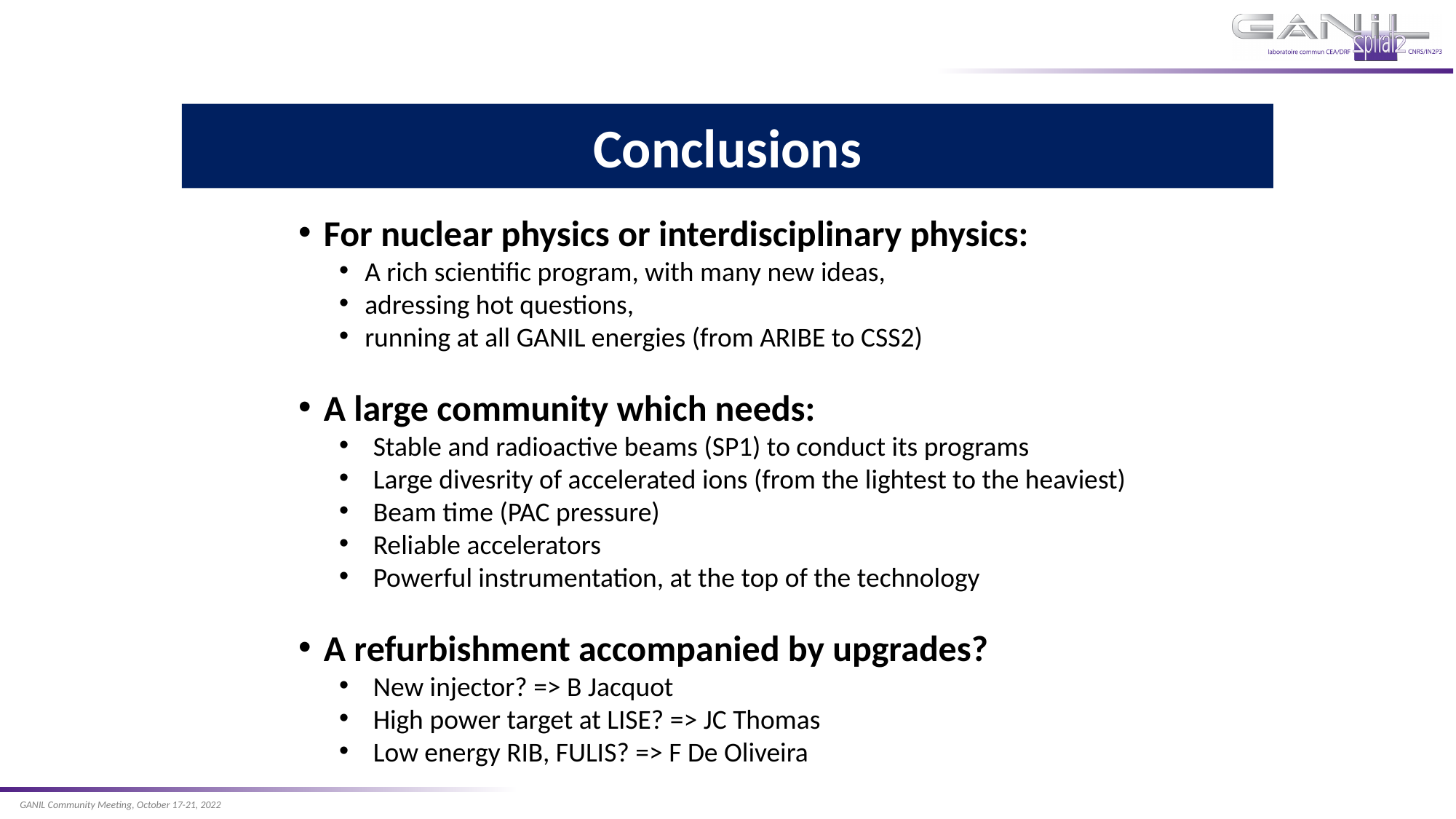

Conclusions
For nuclear physics or interdisciplinary physics:
A rich scientific program, with many new ideas,
adressing hot questions,
running at all GANIL energies (from ARIBE to CSS2)

A large community which needs:
Stable and radioactive beams (SP1) to conduct its programs
Large divesrity of accelerated ions (from the lightest to the heaviest)
Beam time (PAC pressure)
Reliable accelerators
Powerful instrumentation, at the top of the technology

A refurbishment accompanied by upgrades?
New injector? => B Jacquot
High power target at LISE? => JC Thomas
Low energy RIB, FULIS? => F De Oliveira